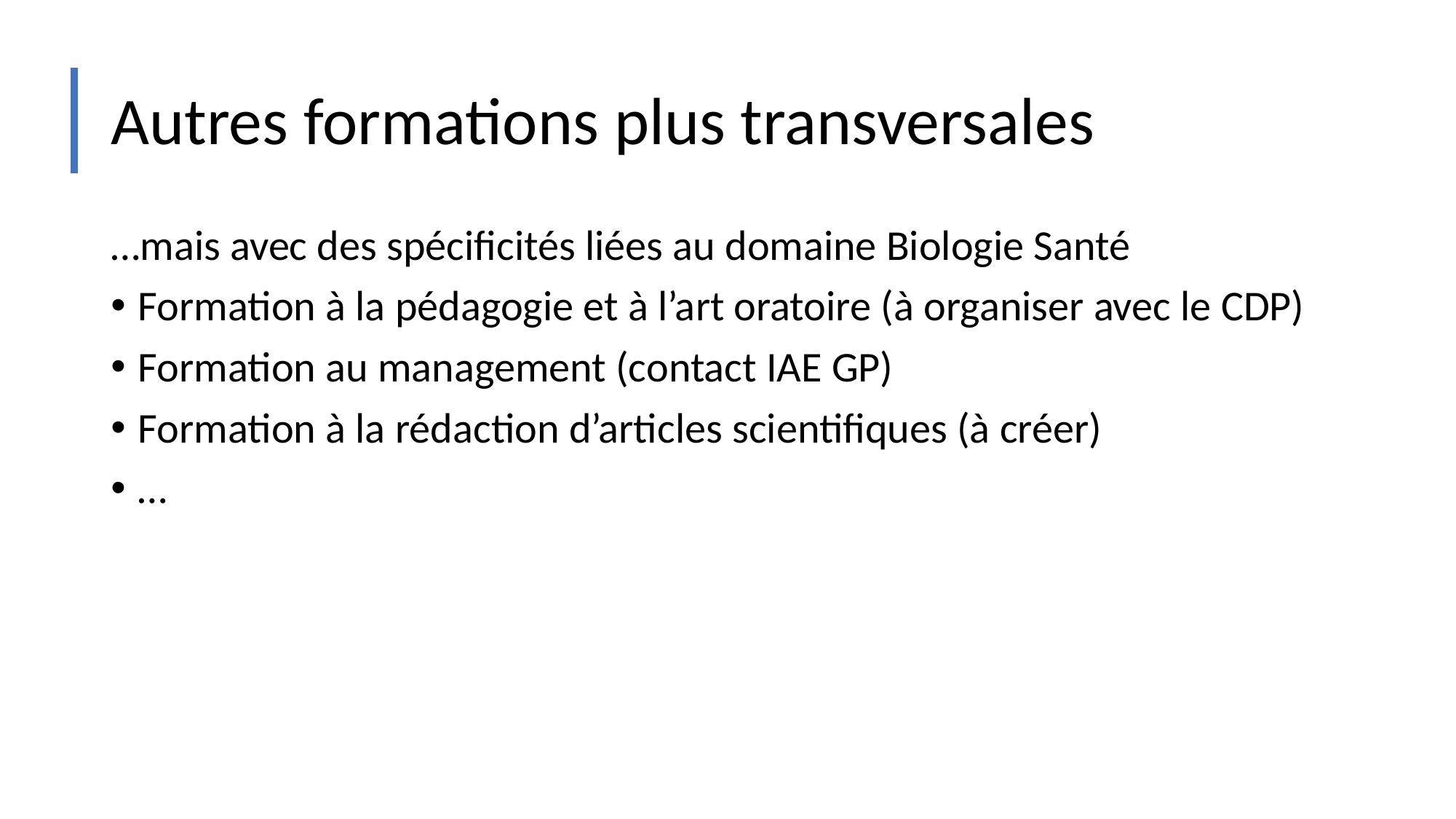

# Autres formations plus transversales
…mais avec des spécificités liées au domaine Biologie Santé
Formation à la pédagogie et à l’art oratoire (à organiser avec le CDP)
Formation au management (contact IAE GP)
Formation à la rédaction d’articles scientifiques (à créer)
…